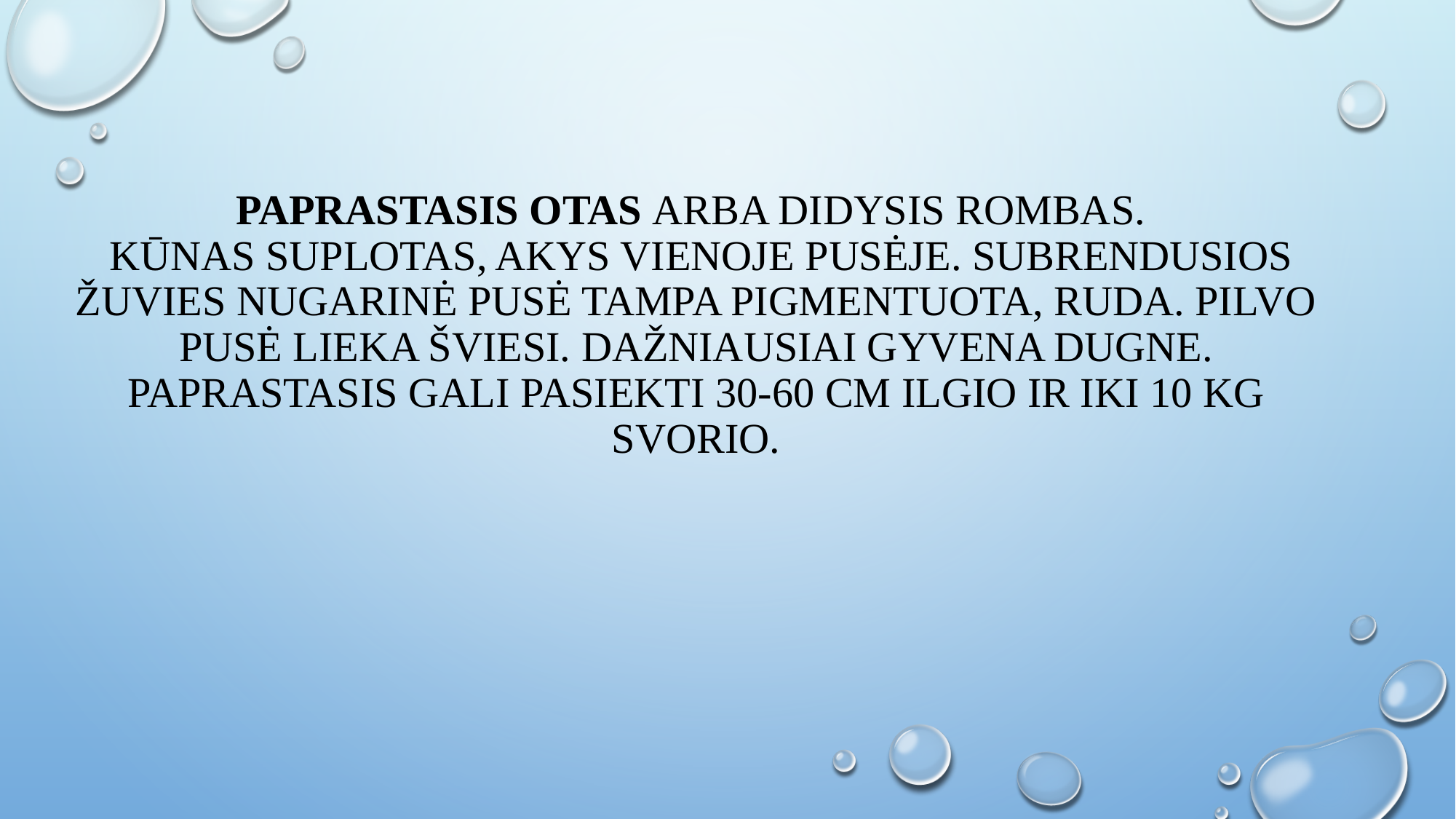

# Paprastasis otas arba didysis rombas. kūnas suplotas, akys vienoje pusėje. Subrendusios žuvies nugarinė pusė tampa pigmentuota, ruda. Pilvo pusė lieka šviesi. Dažniausiai gyvena dugne. paprastasis gali pasiekti 30-60 cm ilgio ir iki 10 kg svorio.